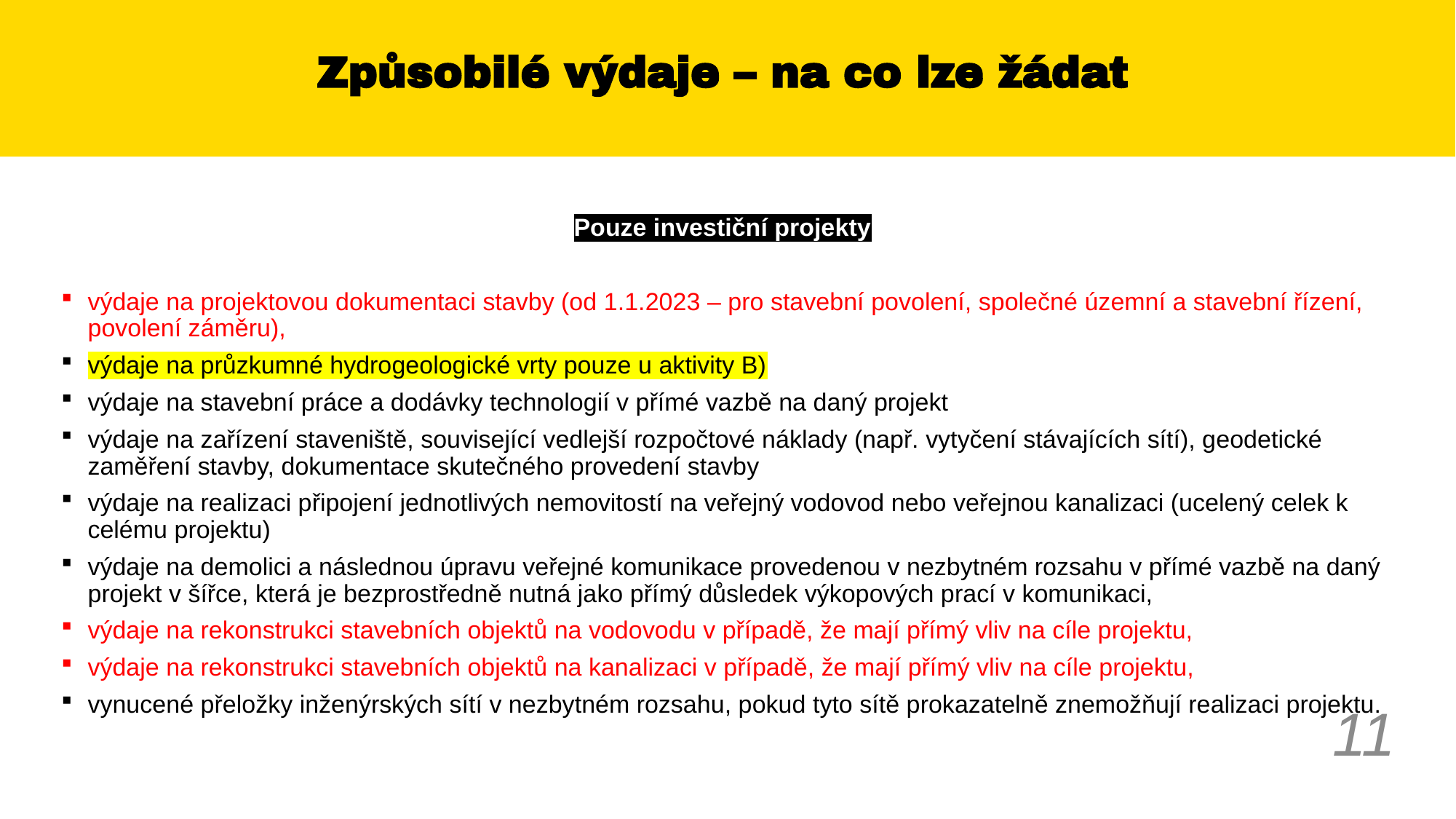

# Způsobilé výdaje – na co lze žádat
Pouze investiční projekty

výdaje na projektovou dokumentaci stavby (od 1.1.2023 – pro stavební povolení, společné územní a stavební řízení, povolení záměru),
výdaje na průzkumné hydrogeologické vrty pouze u aktivity B)
výdaje na stavební práce a dodávky technologií v přímé vazbě na daný projekt
výdaje na zařízení staveniště, související vedlejší rozpočtové náklady (např. vytyčení stávajících sítí), geodetické zaměření stavby, dokumentace skutečného provedení stavby
výdaje na realizaci připojení jednotlivých nemovitostí na veřejný vodovod nebo veřejnou kanalizaci (ucelený celek k celému projektu)
výdaje na demolici a následnou úpravu veřejné komunikace provedenou v nezbytném rozsahu v přímé vazbě na daný projekt v šířce, která je bezprostředně nutná jako přímý důsledek výkopových prací v komunikaci,
výdaje na rekonstrukci stavebních objektů na vodovodu v případě, že mají přímý vliv na cíle projektu,
výdaje na rekonstrukci stavebních objektů na kanalizaci v případě, že mají přímý vliv na cíle projektu,
vynucené přeložky inženýrských sítí v nezbytném rozsahu, pokud tyto sítě prokazatelně znemožňují realizaci projektu.

11